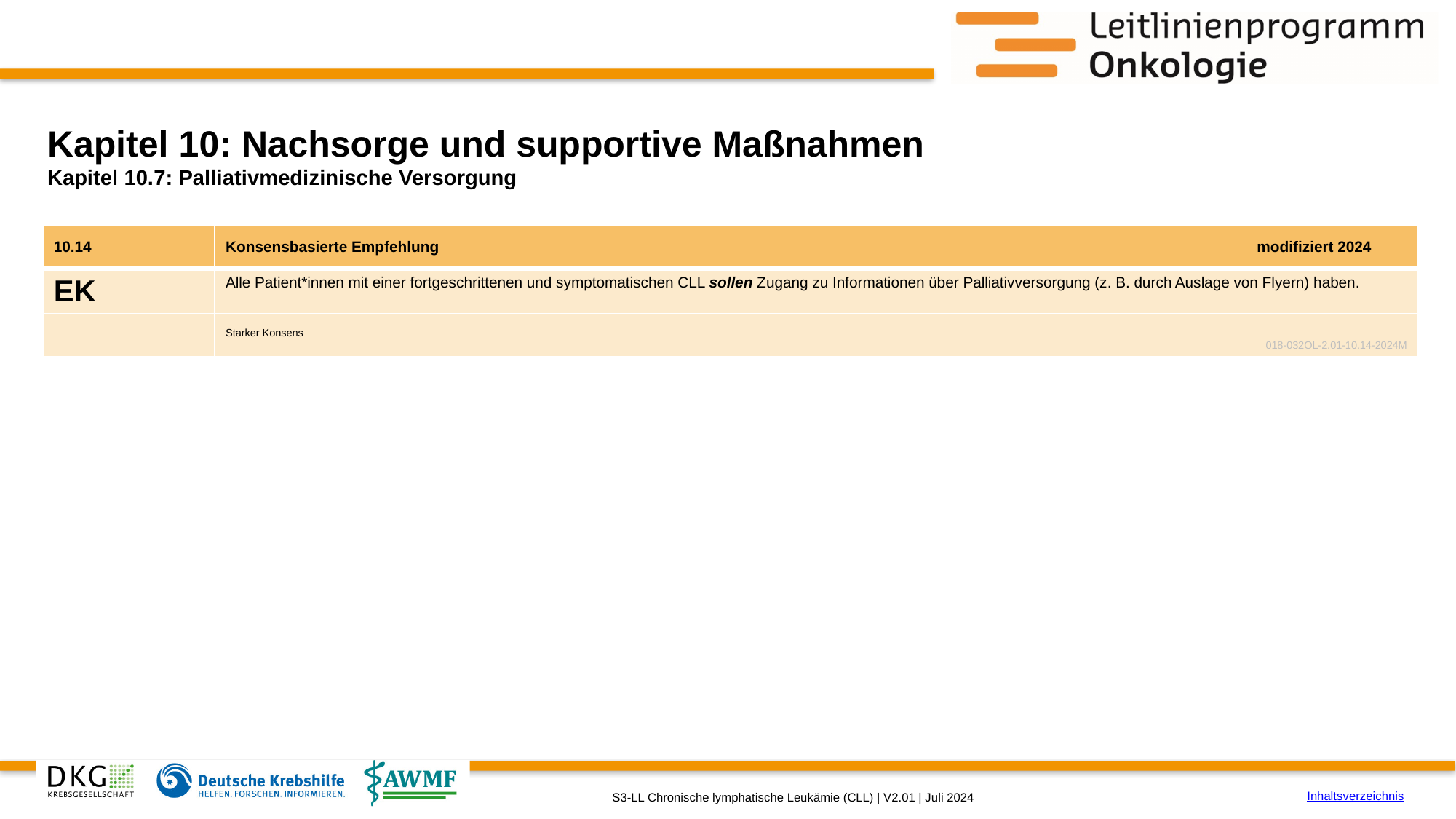

# Kapitel 10: Nachsorge und supportive Maßnahmen
Kapitel 10.7: Palliativmedizinische Versorgung
| 10.14 | Konsensbasierte Empfehlung | modifiziert 2024 |
| --- | --- | --- |
| EK | Alle Patient\*innen mit einer fortgeschrittenen und symptomatischen CLL sollen Zugang zu Informationen über Palliativversorgung (z. B. durch Auslage von Flyern) haben. |  |
|  | Starker Konsens 018-032OL-2.01-10.14-2024M |  |
Inhaltsverzeichnis
S3-LL Chronische lymphatische Leukämie (CLL) | V2.01 | Juli 2024